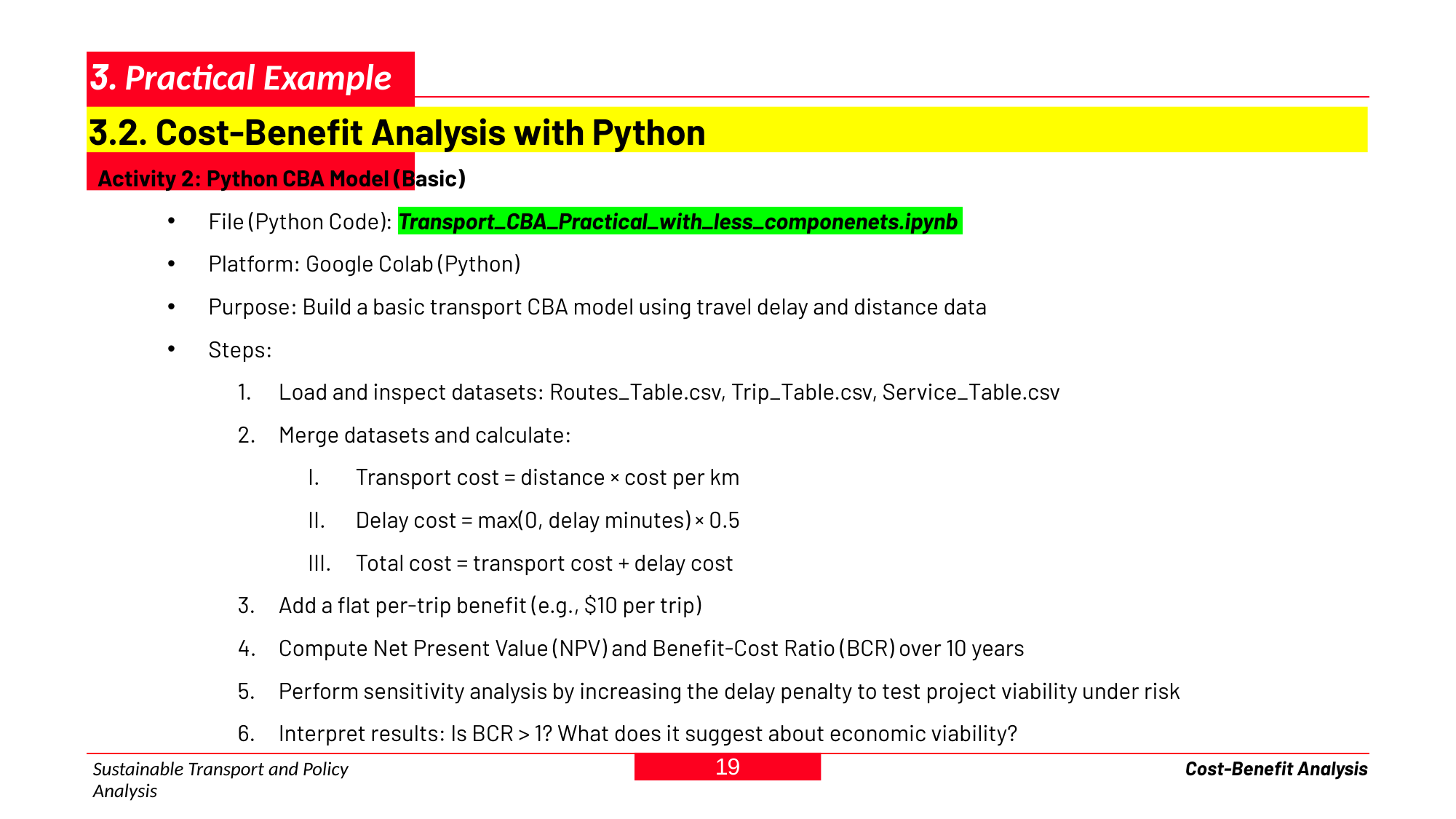

# 3. Practical Example
3.2. Cost-Benefit Analysis with Python
Activity 2: Python CBA Model (Basic)
File (Python Code): Transport_CBA_Practical_with_less_componenets.ipynb
Platform: Google Colab (Python)
Purpose: Build a basic transport CBA model using travel delay and distance data
Steps:
Load and inspect datasets: Routes_Table.csv, Trip_Table.csv, Service_Table.csv
Merge datasets and calculate:
Transport cost = distance × cost per km
Delay cost = max(0, delay minutes) × 0.5
Total cost = transport cost + delay cost
Add a flat per-trip benefit (e.g., $10 per trip)
Compute Net Present Value (NPV) and Benefit-Cost Ratio (BCR) over 10 years
Perform sensitivity analysis by increasing the delay penalty to test project viability under risk
Interpret results: Is BCR > 1? What does it suggest about economic viability?
19
Sustainable Transport and Policy Analysis
Cost-Benefit Analysis